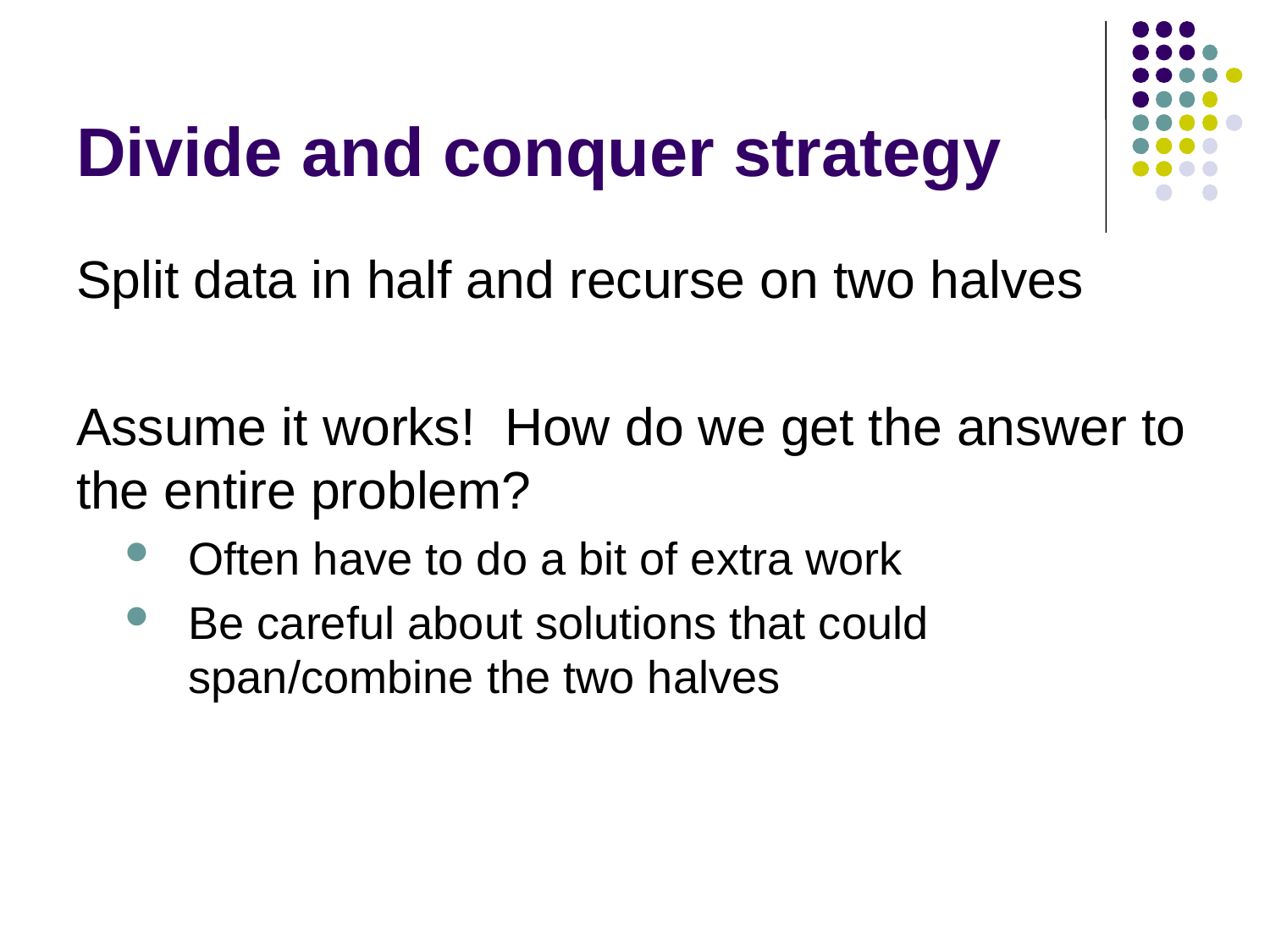

# Divide and conquer strategy
Split data in half and recurse on two halves

Assume it works!  How do we get the answer to the entire problem?
Often have to do a bit of extra work
Be careful about solutions that could span/combine the two halves